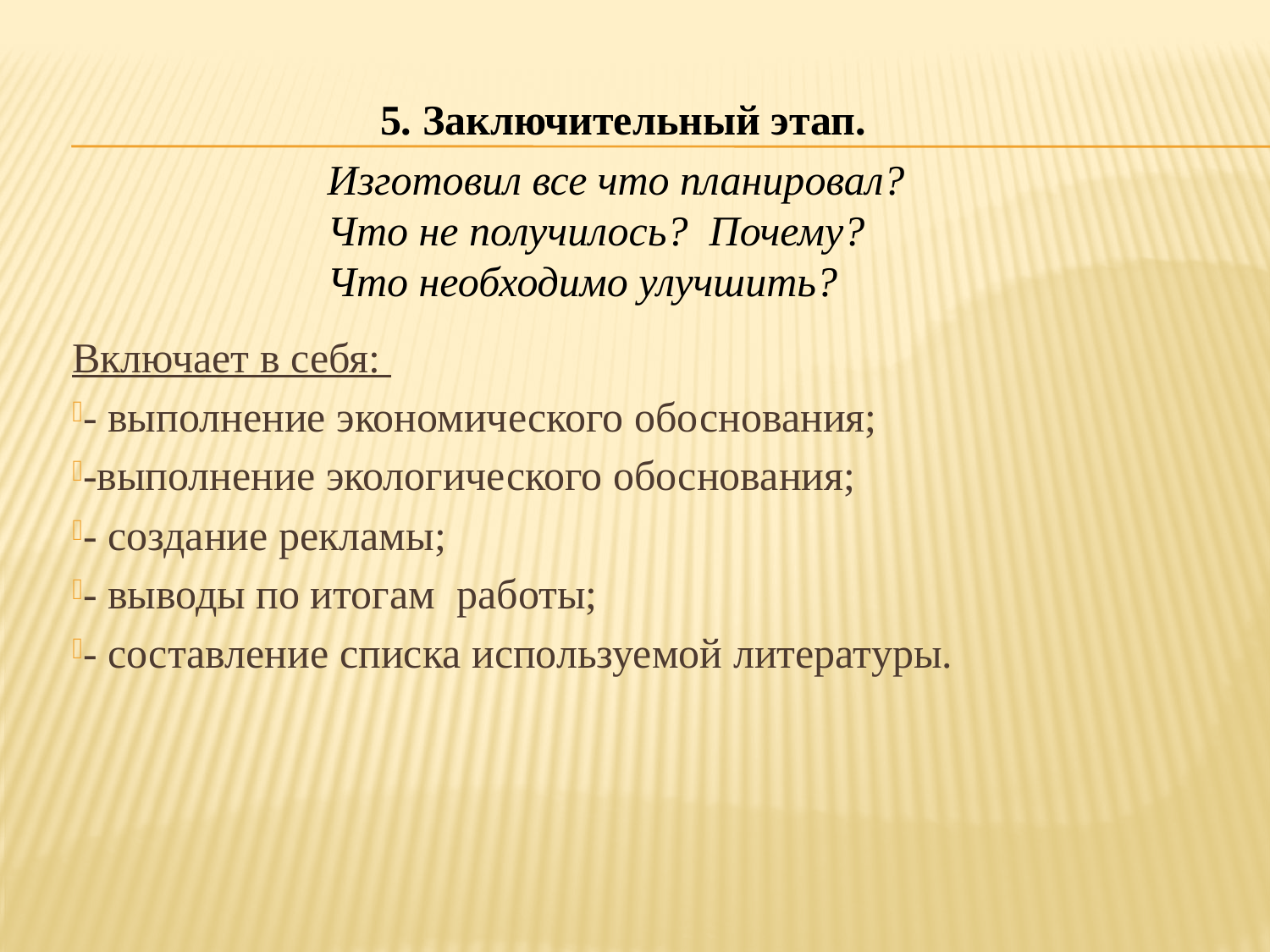

5. Заключительный этап.

Изготовил все что планировал?  Что не получилось?  Почему?  Что необходимо улучшить?
Включает в себя:
- выполнение экономического обоснования;
-выполнение экологического обоснования;
- создание рекламы;
- выводы по итогам  работы;
- составление списка используемой литературы.